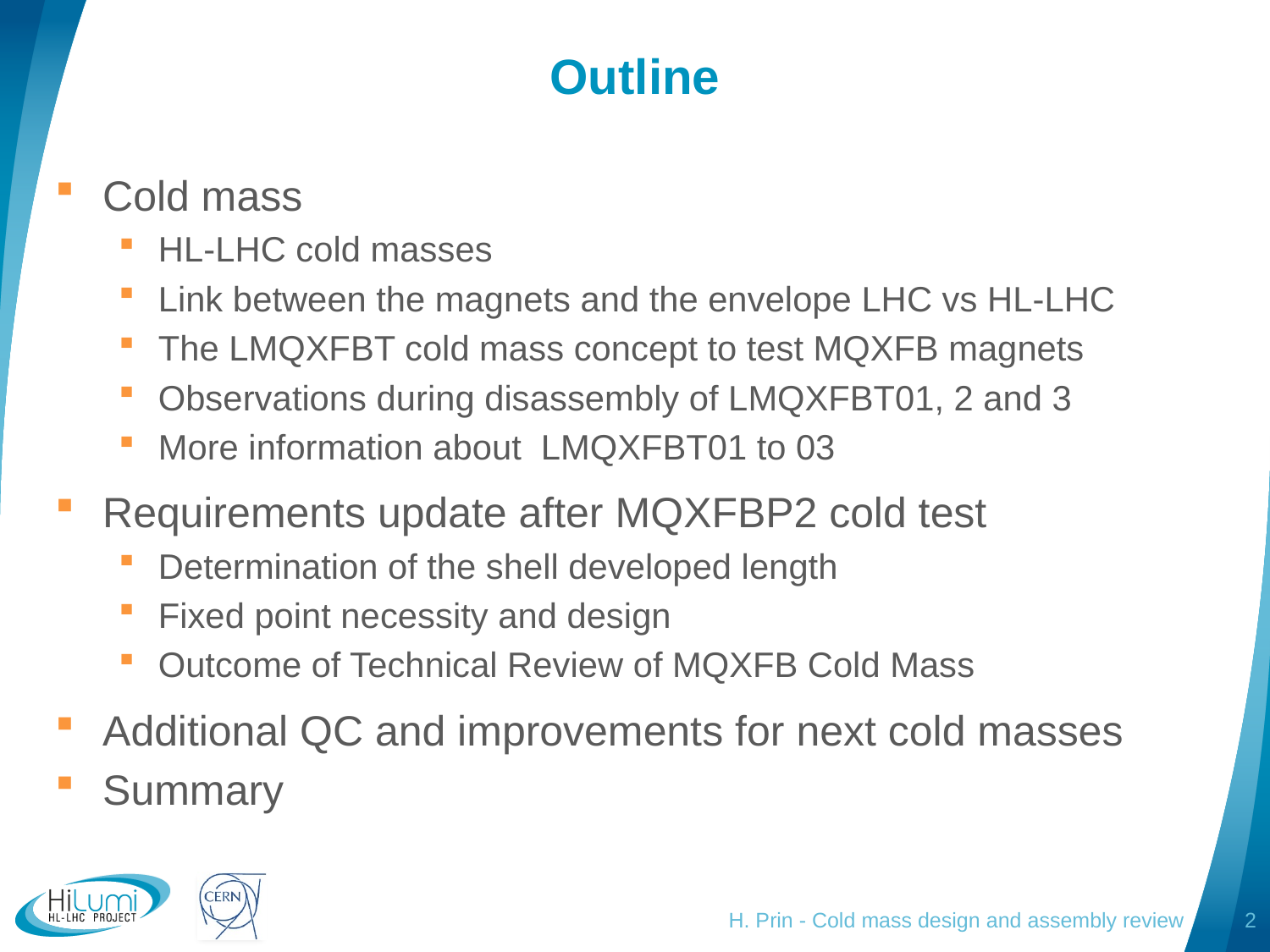

# Outline
Cold mass
HL-LHC cold masses
Link between the magnets and the envelope LHC vs HL-LHC
The LMQXFBT cold mass concept to test MQXFB magnets
Observations during disassembly of LMQXFBT01, 2 and 3
More information about  LMQXFBT01 to 03
Requirements update after MQXFBP2 cold test
Determination of the shell developed length
Fixed point necessity and design
Outcome of Technical Review of MQXFB Cold Mass
Additional QC and improvements for next cold masses
Summary

H. Prin - Cold mass design and assembly review
2